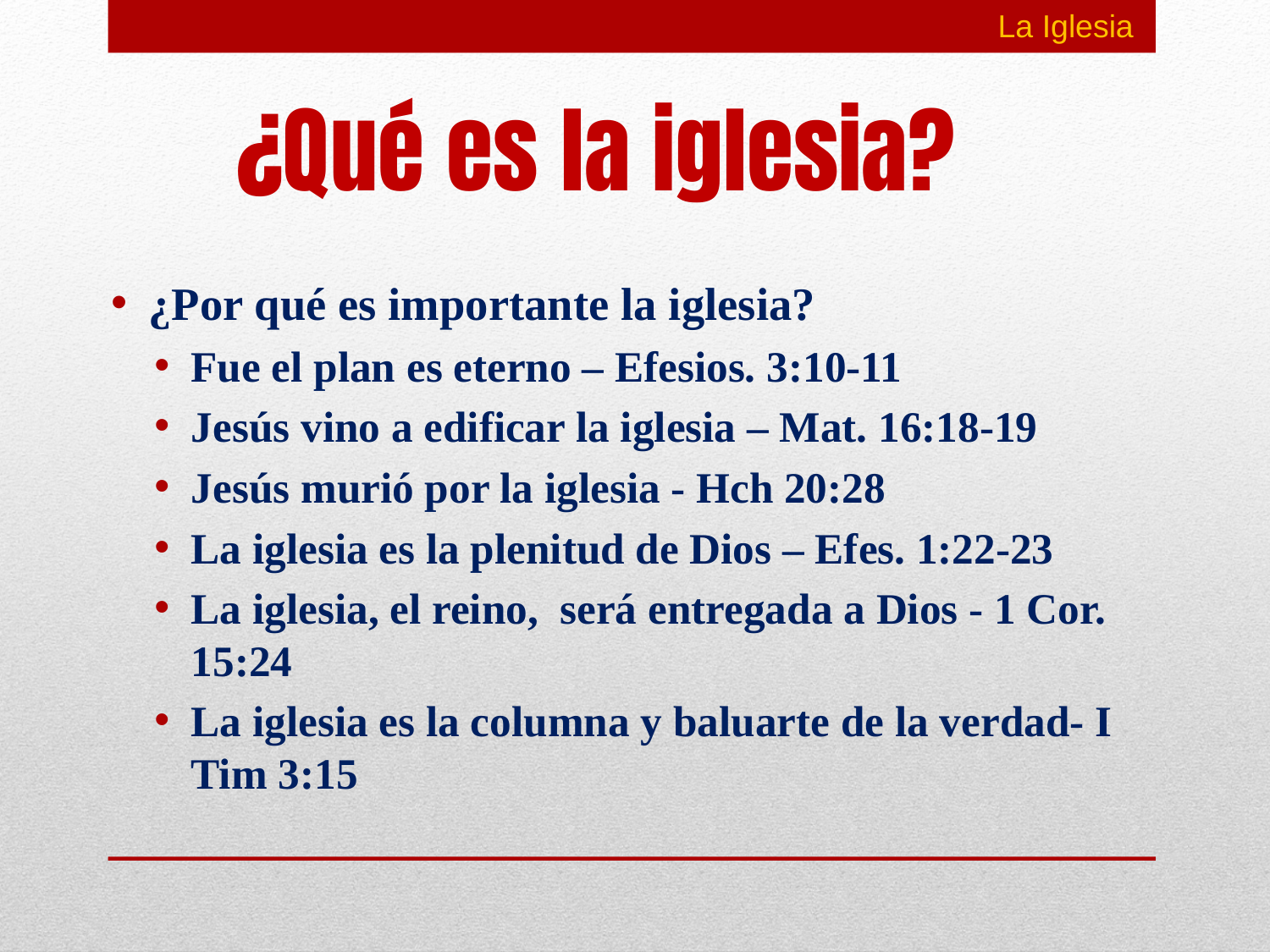

La Iglesia
# ¿Qué es la iglesia?
¿Por qué es importante la iglesia?
Fue el plan es eterno – Efesios. 3:10-11
Jesús vino a edificar la iglesia – Mat. 16:18-19
Jesús murió por la iglesia - Hch 20:28
La iglesia es la plenitud de Dios – Efes. 1:22-23
La iglesia, el reino,  será entregada a Dios - 1 Cor. 15:24
La iglesia es la columna y baluarte de la verdad- I Tim 3:15